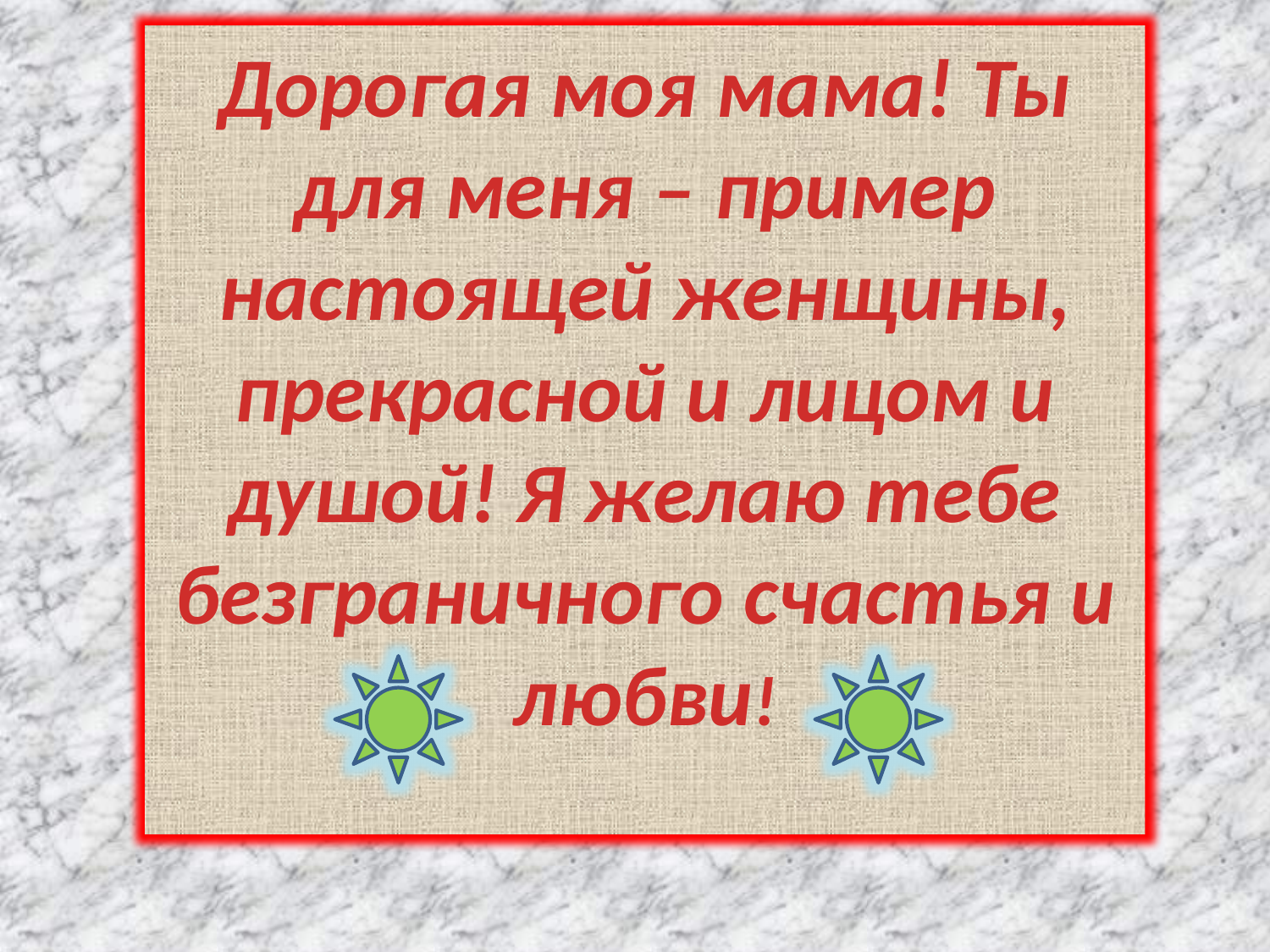

#
Дорогая моя мама! Ты для меня – пример настоящей женщины, прекрасной и лицом и душой! Я желаю тебе безграничного счастья и любви!